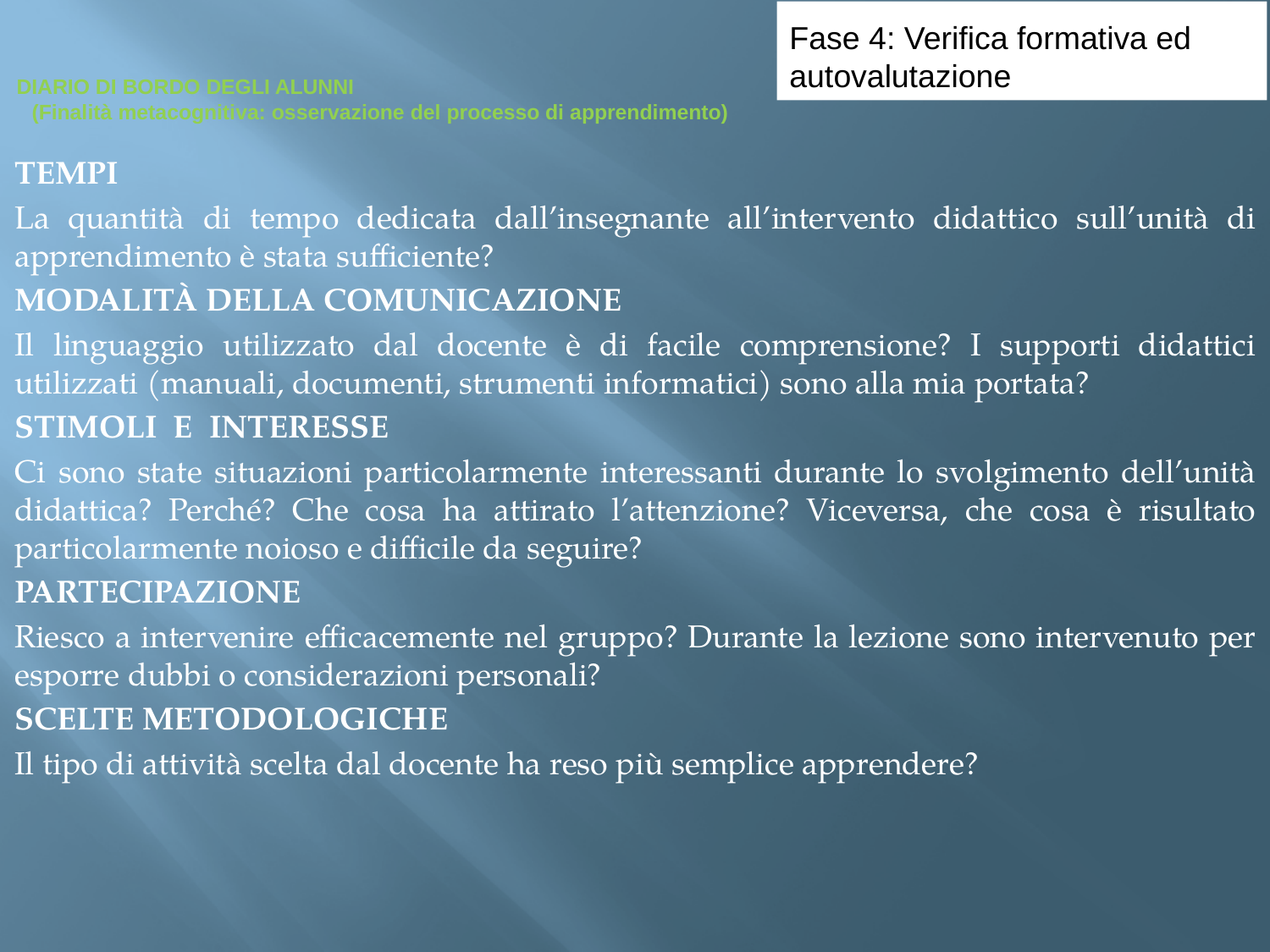

Fase 4: Verifica formativa ed
autovalutazione
# DIARIO DI BORDO DEGLI ALUNNI (Finalità metacognitiva: osservazione del processo di apprendimento)
TEMPI
La quantità di tempo dedicata dall’insegnante all’intervento didattico sull’unità di apprendimento è stata sufficiente?
MODALITÀ DELLA COMUNICAZIONE
Il linguaggio utilizzato dal docente è di facile comprensione? I supporti didattici utilizzati (manuali, documenti, strumenti informatici) sono alla mia portata?
STIMOLI  E  INTERESSE
Ci sono state situazioni particolarmente interessanti durante lo svolgimento dell’unità didattica? Perché? Che cosa ha attirato l’attenzione? Viceversa, che cosa è risultato particolarmente noioso e difficile da seguire?
PARTECIPAZIONE
Riesco a intervenire efficacemente nel gruppo? Durante la lezione sono intervenuto per esporre dubbi o considerazioni personali?
SCELTE METODOLOGICHE
Il tipo di attività scelta dal docente ha reso più semplice apprendere?